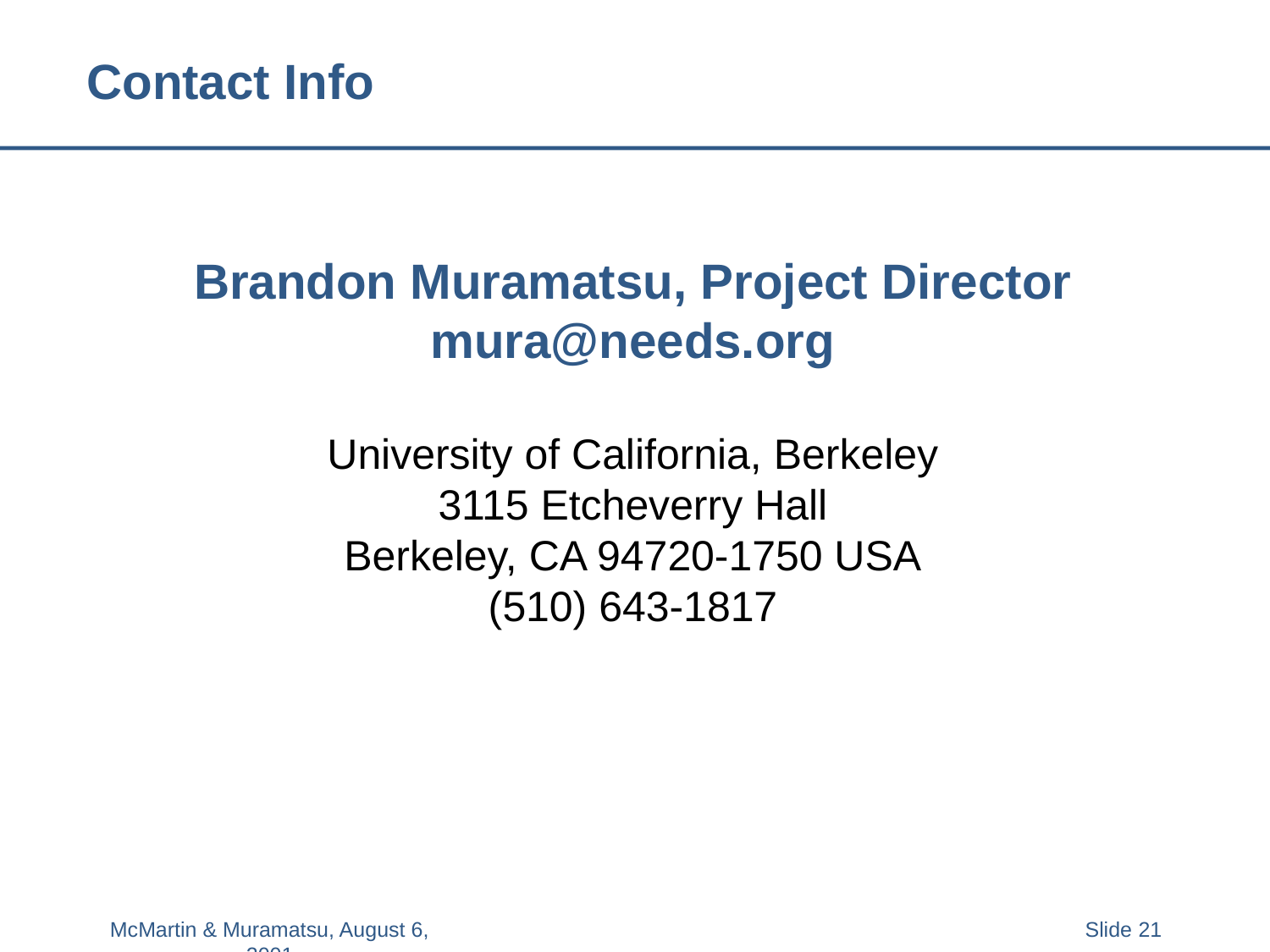

# Contact Info
Brandon Muramatsu, Project Director
mura@needs.org

University of California, Berkeley
3115 Etcheverry Hall
Berkeley, CA 94720-1750 USA
(510) 643-1817
McMartin & Muramatsu, August 6, 2001
Slide 21